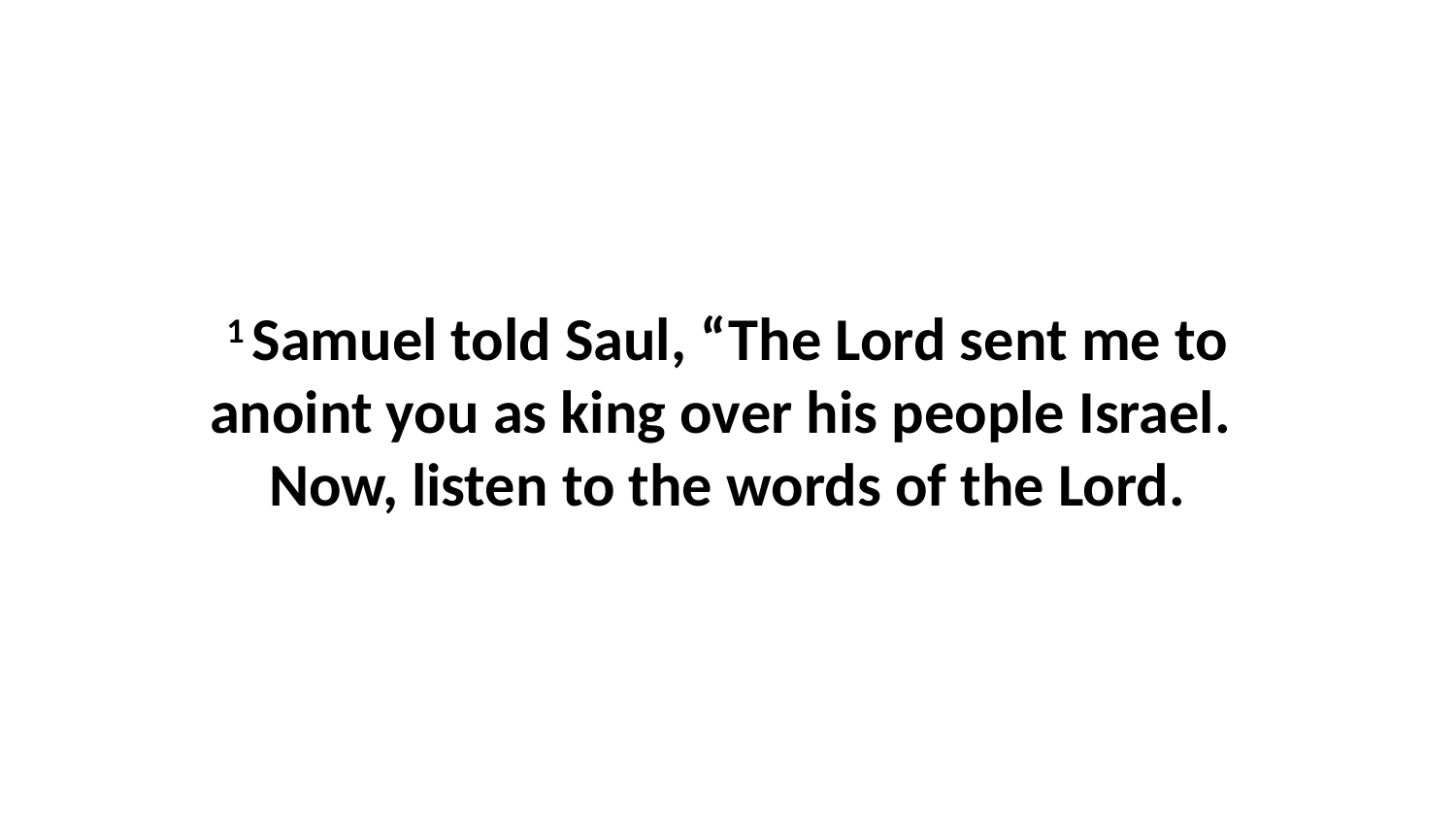

1 Samuel told Saul, “The Lord sent me to anoint you as king over his people Israel.  Now, listen to the words of the Lord.